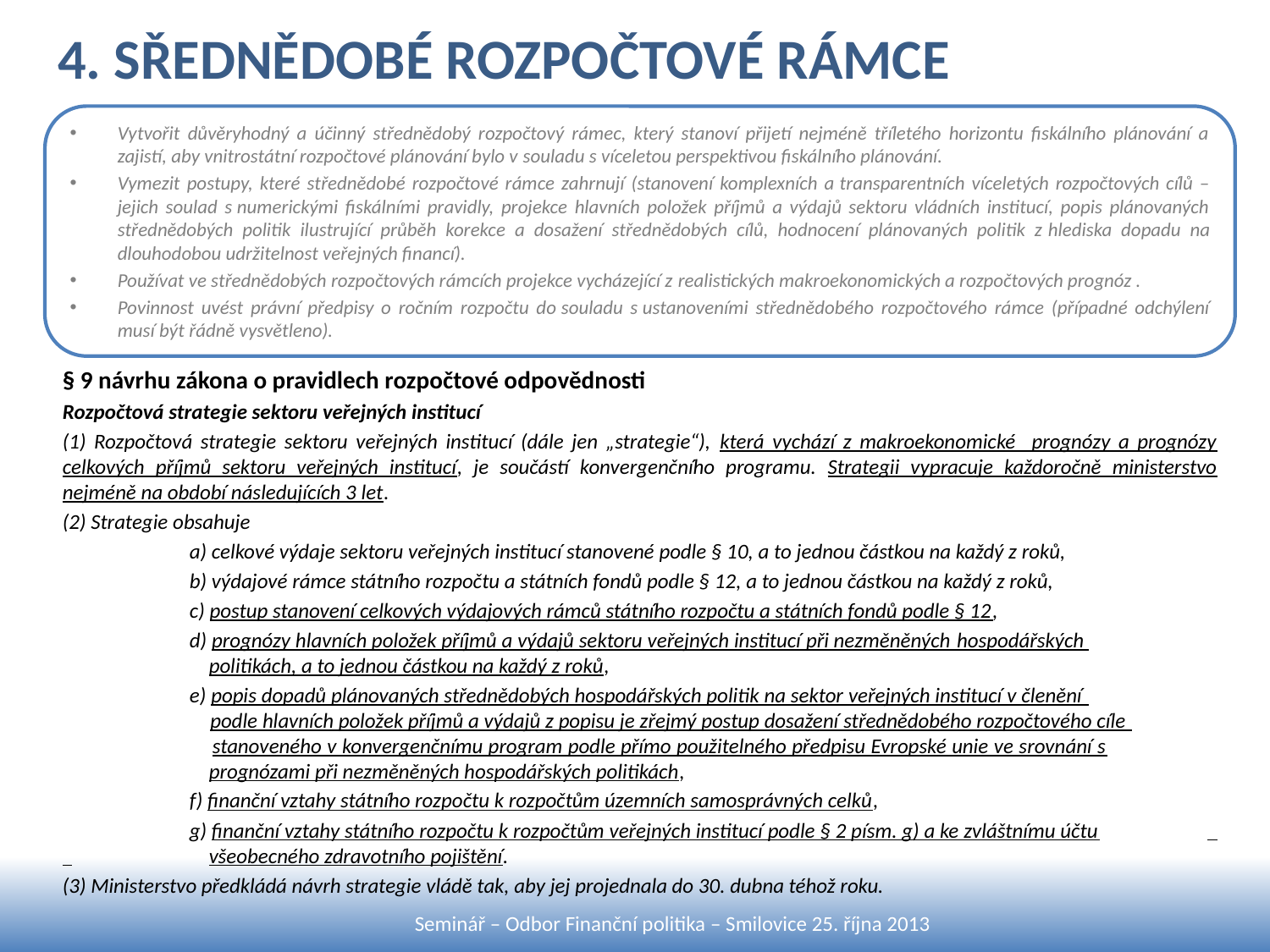

# 4. SŘEDNĚDOBÉ ROZPOČTOVÉ RÁMCE
Vytvořit důvěryhodný a účinný střednědobý rozpočtový rámec, který stanoví přijetí nejméně tříletého horizontu fiskálního plánování a zajistí, aby vnitrostátní rozpočtové plánování bylo v souladu s víceletou perspektivou fiskálního plánování.
Vymezit postupy, které střednědobé rozpočtové rámce zahrnují (stanovení komplexních a transparentních víceletých rozpočtových cílů – jejich soulad s numerickými fiskálními pravidly, projekce hlavních položek příjmů a výdajů sektoru vládních institucí, popis plánovaných střednědobých politik ilustrující průběh korekce a dosažení střednědobých cílů, hodnocení plánovaných politik z hlediska dopadu na dlouhodobou udržitelnost veřejných financí).
Používat ve střednědobých rozpočtových rámcích projekce vycházející z realistických makroekonomických a rozpočtových prognóz .
Povinnost uvést právní předpisy o ročním rozpočtu do souladu s ustanoveními střednědobého rozpočtového rámce (případné odchýlení musí být řádně vysvětleno).

§ 9

§ 9 návrhu zákona o pravidlech rozpočtové odpovědnosti
Rozpočtová strategie sektoru veřejných institucí
(1) Rozpočtová strategie sektoru veřejných institucí (dále jen „strategie“), která vychází z makroekonomické  prognózy a prognózy celkových příjmů sektoru veřejných institucí, je součástí konvergenčního programu. Strategii vypracuje každoročně ministerstvo nejméně na období následujících 3 let.
(2) Strategie obsahuje
	a) celkové výdaje sektoru veřejných institucí stanovené podle § 10, a to jednou částkou na každý z roků,
	b) výdajové rámce státního rozpočtu a státních fondů podle § 12, a to jednou částkou na každý z roků,
	c) postup stanovení celkových výdajových rámců státního rozpočtu a státních fondů podle § 12,
	d) prognózy hlavních položek příjmů a výdajů sektoru veřejných institucí při nezměněných hospodářských 	    	    politikách, a to jednou částkou na každý z roků,
	e) popis dopadů plánovaných střednědobých hospodářských politik na sektor veřejných institucí v členění 	          	    podle hlavních položek příjmů a výdajů z popisu je zřejmý postup dosažení střednědobého rozpočtového cíle 	    	    stanoveného v konvergenčnímu program podle přímo použitelného předpisu Evropské unie ve srovnání s 		    prognózami při nezměněných hospodářských politikách,
	f) finanční vztahy státního rozpočtu k rozpočtům územních samosprávných celků,
	g) finanční vztahy státního rozpočtu k rozpočtům veřejných institucí podle § 2 písm. g) a ke zvláštnímu účtu 	     	    všeobecného zdravotního pojištění.
(3) Ministerstvo předkládá návrh strategie vládě tak, aby jej projednala do 30. dubna téhož roku.

Seminář – Odbor Finanční politika – Smilovice 25. října 2013